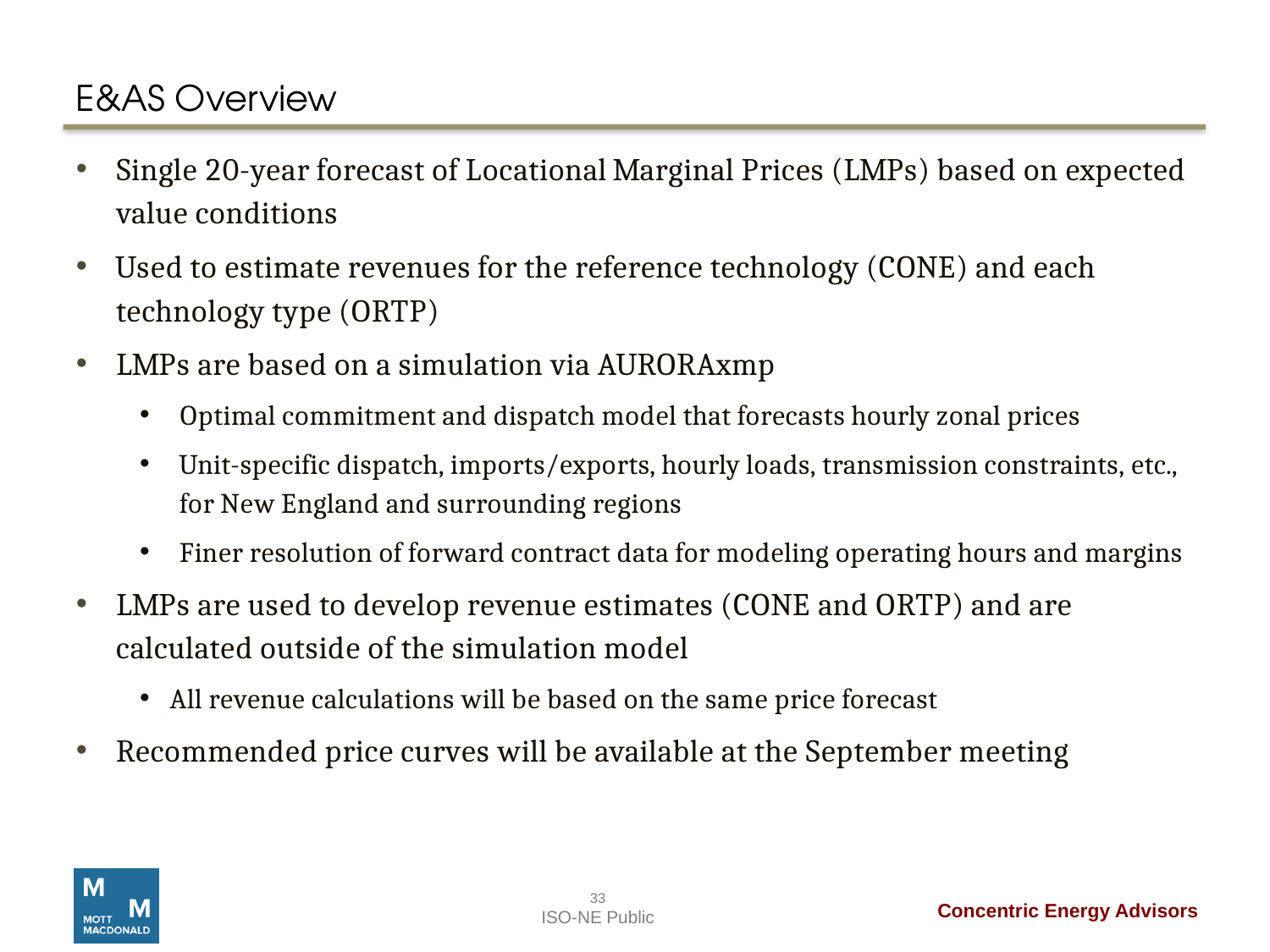

# E&AS Overview
Single 20-year forecast of Locational Marginal Prices (LMPs) based on expected value conditions
Used to estimate revenues for the reference technology (CONE) and each technology type (ORTP)
LMPs are based on a simulation via AURORAxmp
Optimal commitment and dispatch model that forecasts hourly zonal prices
Unit-specific dispatch, imports/exports, hourly loads, transmission constraints, etc., for New England and surrounding regions
Finer resolution of forward contract data for modeling operating hours and margins
LMPs are used to develop revenue estimates (CONE and ORTP) and are calculated outside of the simulation model
All revenue calculations will be based on the same price forecast
Recommended price curves will be available at the September meeting